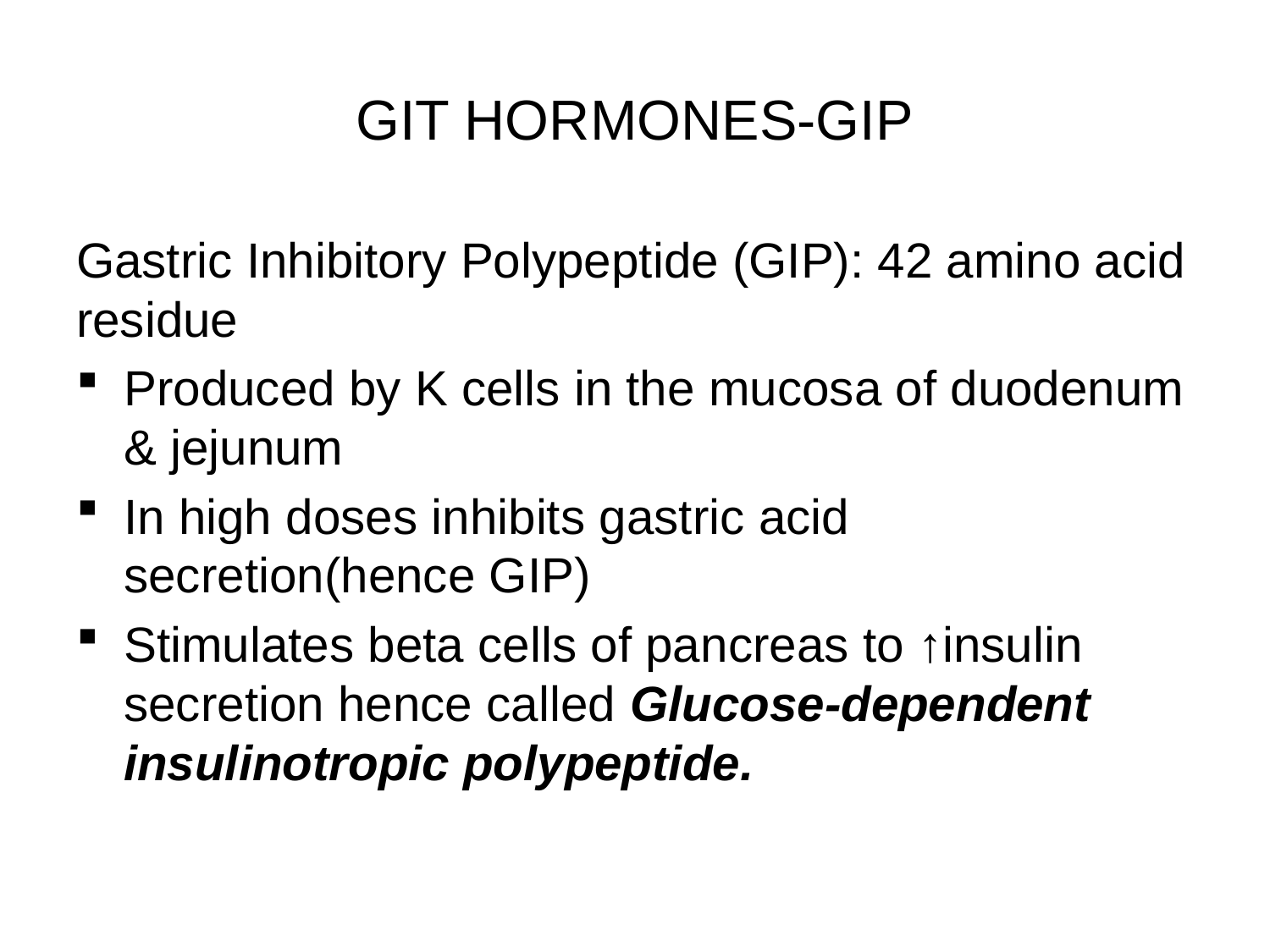

# GIT HORMONES-GIP
Gastric Inhibitory Polypeptide (GIP): 42 amino acid residue
Produced by K cells in the mucosa of duodenum & jejunum
In high doses inhibits gastric acid secretion(hence GIP)
Stimulates beta cells of pancreas to ↑insulin secretion hence called Glucose-dependent insulinotropic polypeptide.